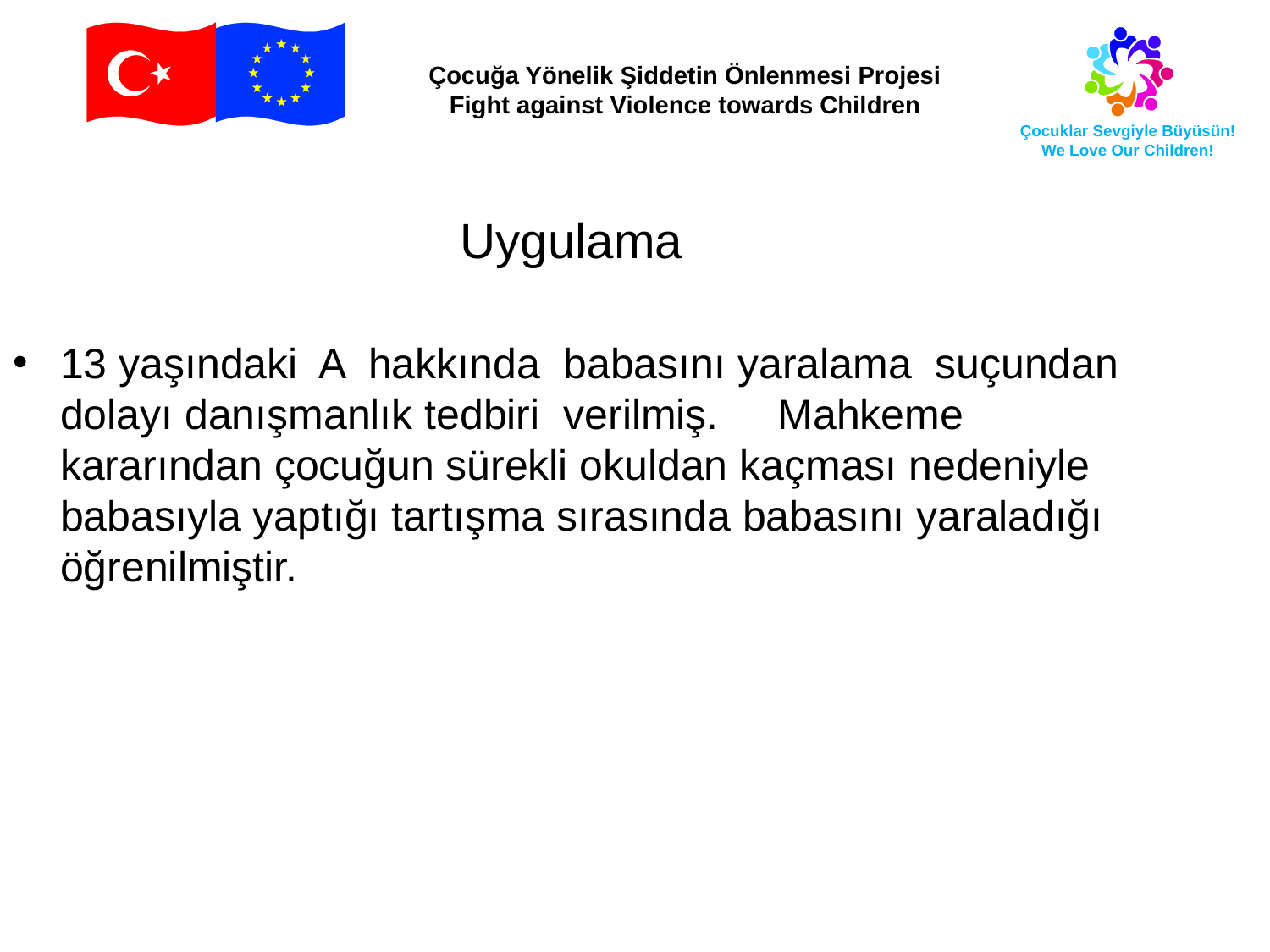

Uygulama
13 yaşındaki  A  hakkında  babasını yaralama  suçundan dolayı danışmanlık tedbiri  verilmiş.     Mahkeme kararından çocuğun sürekli okuldan kaçması nedeniyle  babasıyla yaptığı tartışma sırasında babasını yaraladığı öğrenilmiştir.